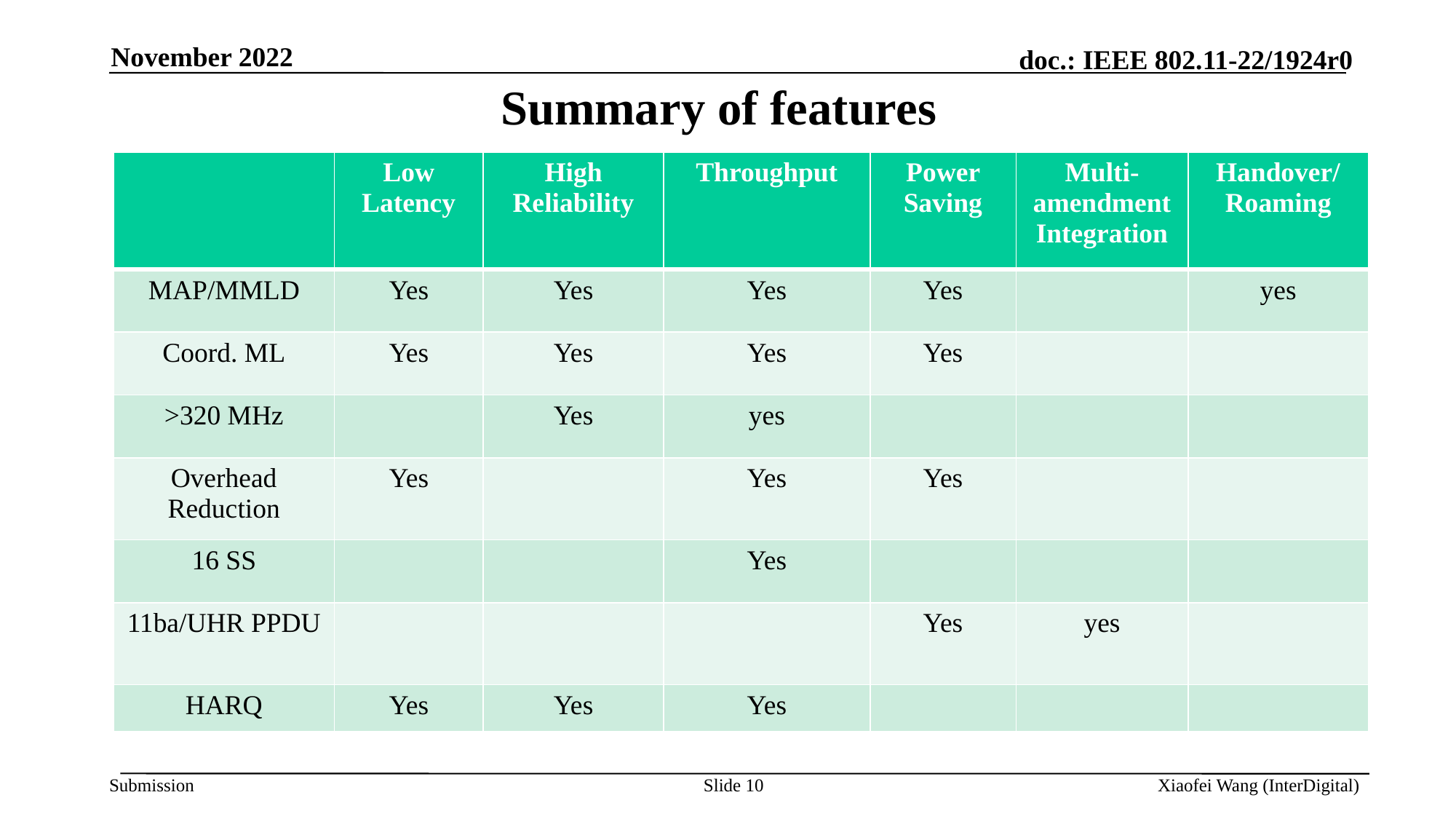

November 2022
# Summary of features

|  | Low Latency | High Reliability | Throughput | Power Saving | Multi-amendment Integration | Handover/ Roaming |
| --- | --- | --- | --- | --- | --- | --- |
| MAP/MMLD | Yes | Yes | Yes | Yes |  | yes |
| Coord. ML | Yes | Yes | Yes | Yes |  |  |
| >320 MHz |  | Yes | yes |  |  |  |
| Overhead Reduction | Yes |  | Yes | Yes |  |  |
| 16 SS |  |  | Yes |  |  |  |
| 11ba/UHR PPDU |  |  |  | Yes | yes |  |
| HARQ | Yes | Yes | Yes |  |  |  |
Slide 10
Xiaofei Wang (InterDigital)